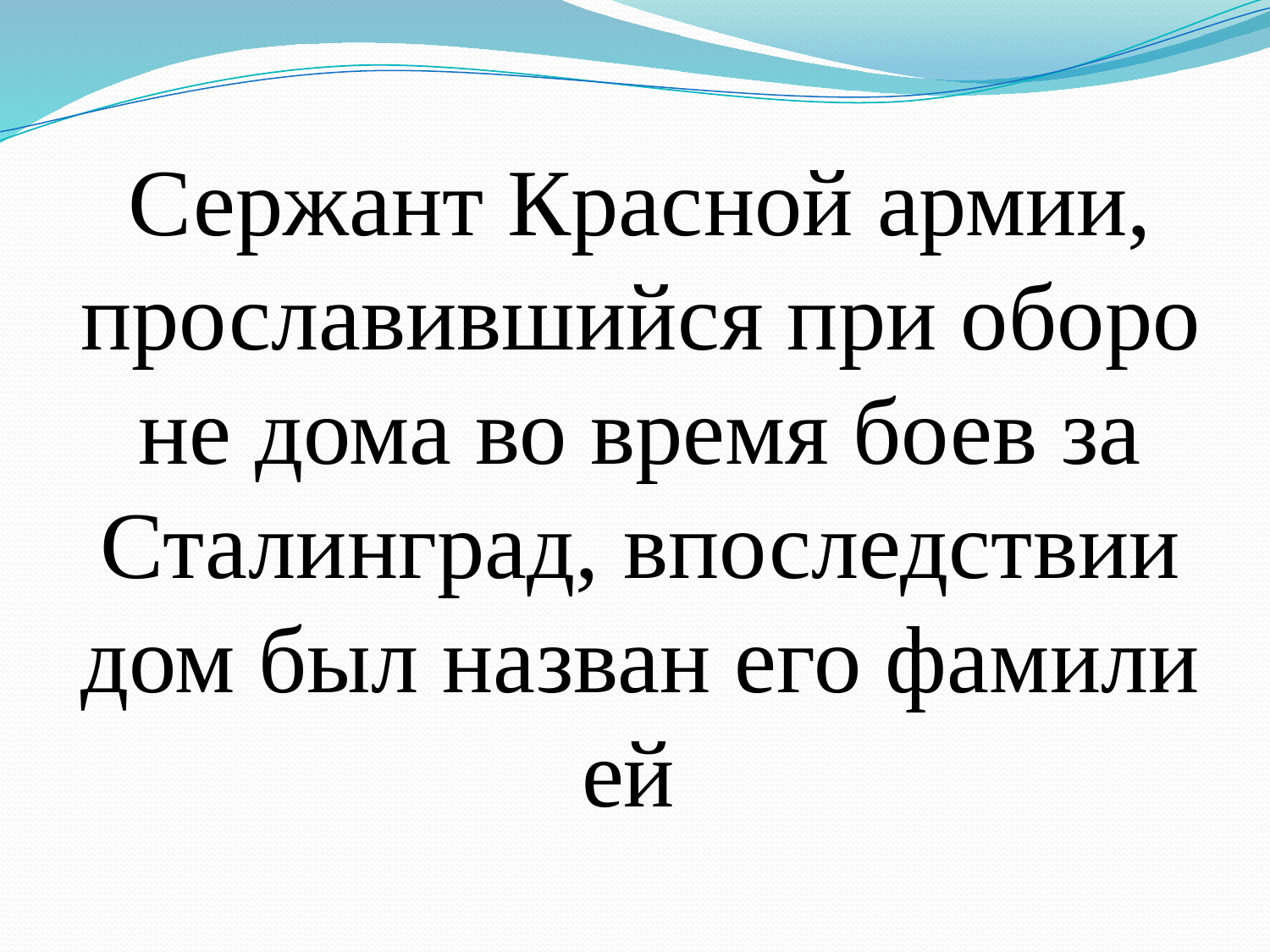

# Сер­жант Крас­ной армии, про­сла­вив­ший­ся при обо­ро­не дома во время боев за Ста­лин­град, впо­след­ствии дом был на­зван его фа­ми­ли­ей